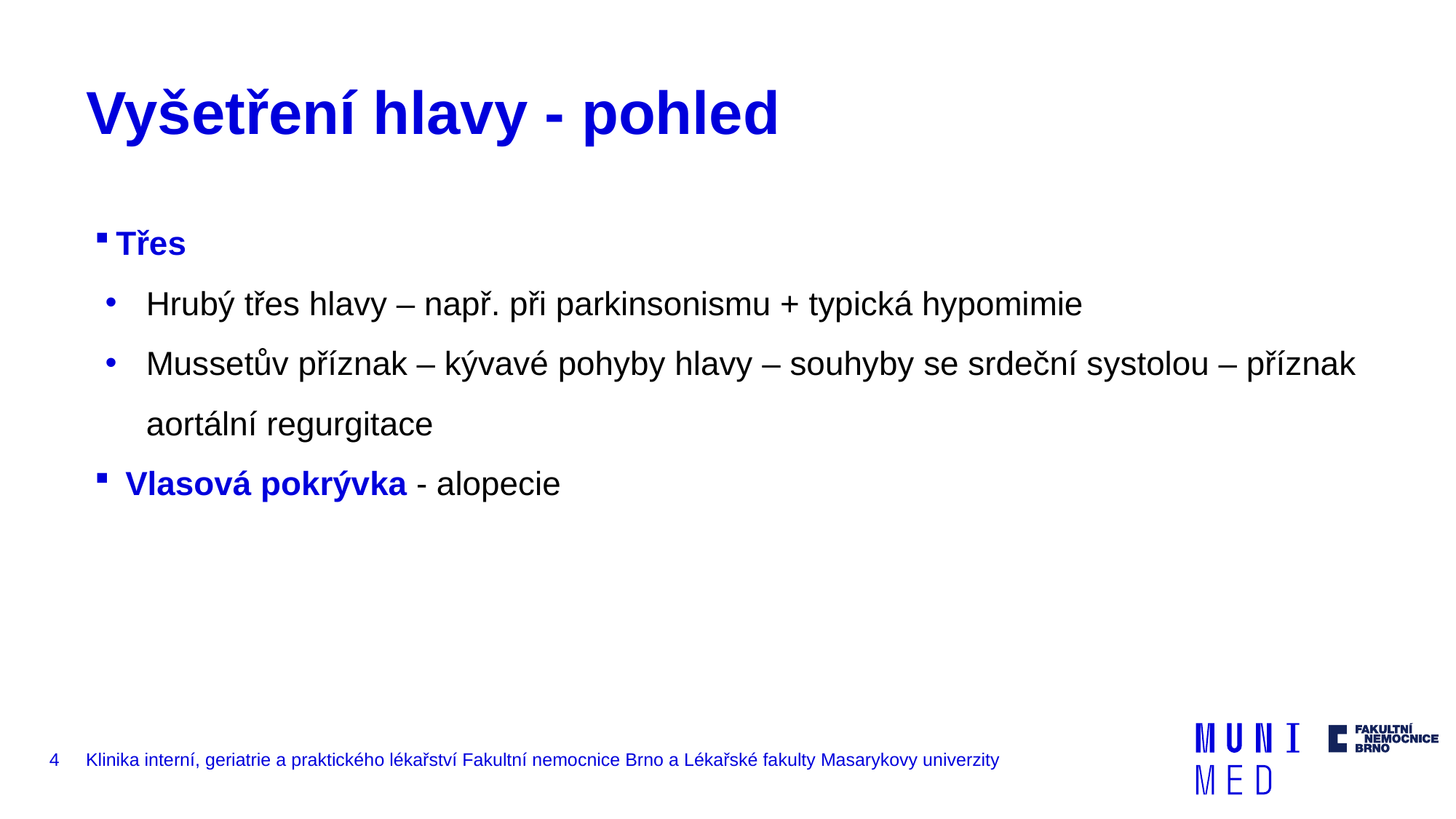

# Vyšetření hlavy - pohled
Třes
Hrubý třes hlavy – např. při parkinsonismu + typická hypomimie
Mussetův příznak – kývavé pohyby hlavy – souhyby se srdeční systolou – příznak aortální regurgitace
 Vlasová pokrývka - alopecie
4
Klinika interní, geriatrie a praktického lékařství Fakultní nemocnice Brno a Lékařské fakulty Masarykovy univerzity